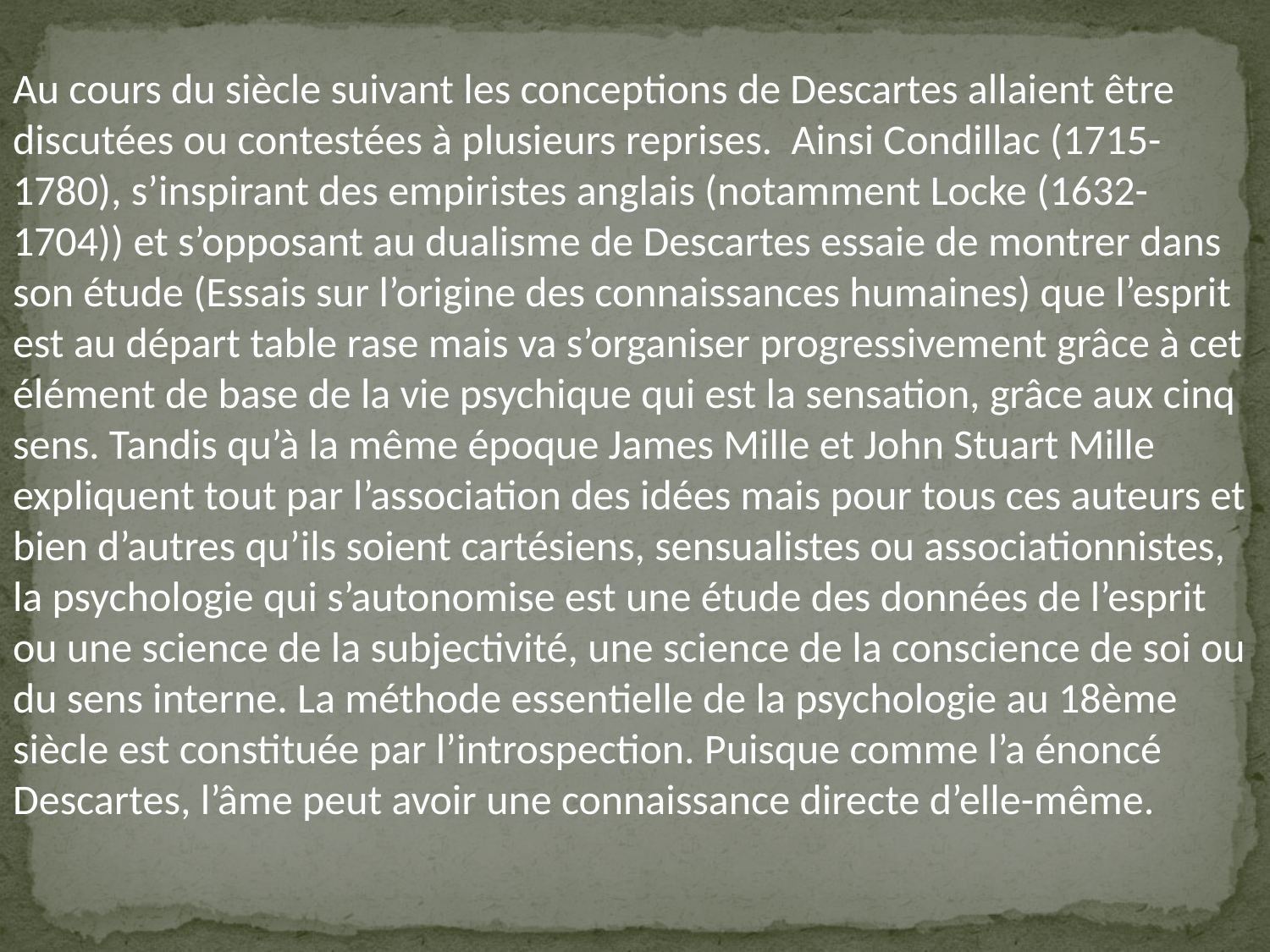

Au cours du siècle suivant les conceptions de Descartes allaient être discutées ou contestées à plusieurs reprises.  Ainsi Condillac (1715-1780), s’inspirant des empiristes anglais (notamment Locke (1632-1704)) et s’opposant au dualisme de Descartes essaie de montrer dans son étude (Essais sur l’origine des connaissances humaines) que l’esprit est au départ table rase mais va s’organiser progressivement grâce à cet élément de base de la vie psychique qui est la sensation, grâce aux cinq sens. Tandis qu’à la même époque James Mille et John Stuart Mille expliquent tout par l’association des idées mais pour tous ces auteurs et bien d’autres qu’ils soient cartésiens, sensualistes ou associationnistes, la psychologie qui s’autonomise est une étude des données de l’esprit ou une science de la subjectivité, une science de la conscience de soi ou du sens interne. La méthode essentielle de la psychologie au 18ème siècle est constituée par l’introspection. Puisque comme l’a énoncé Descartes, l’âme peut avoir une connaissance directe d’elle-même.